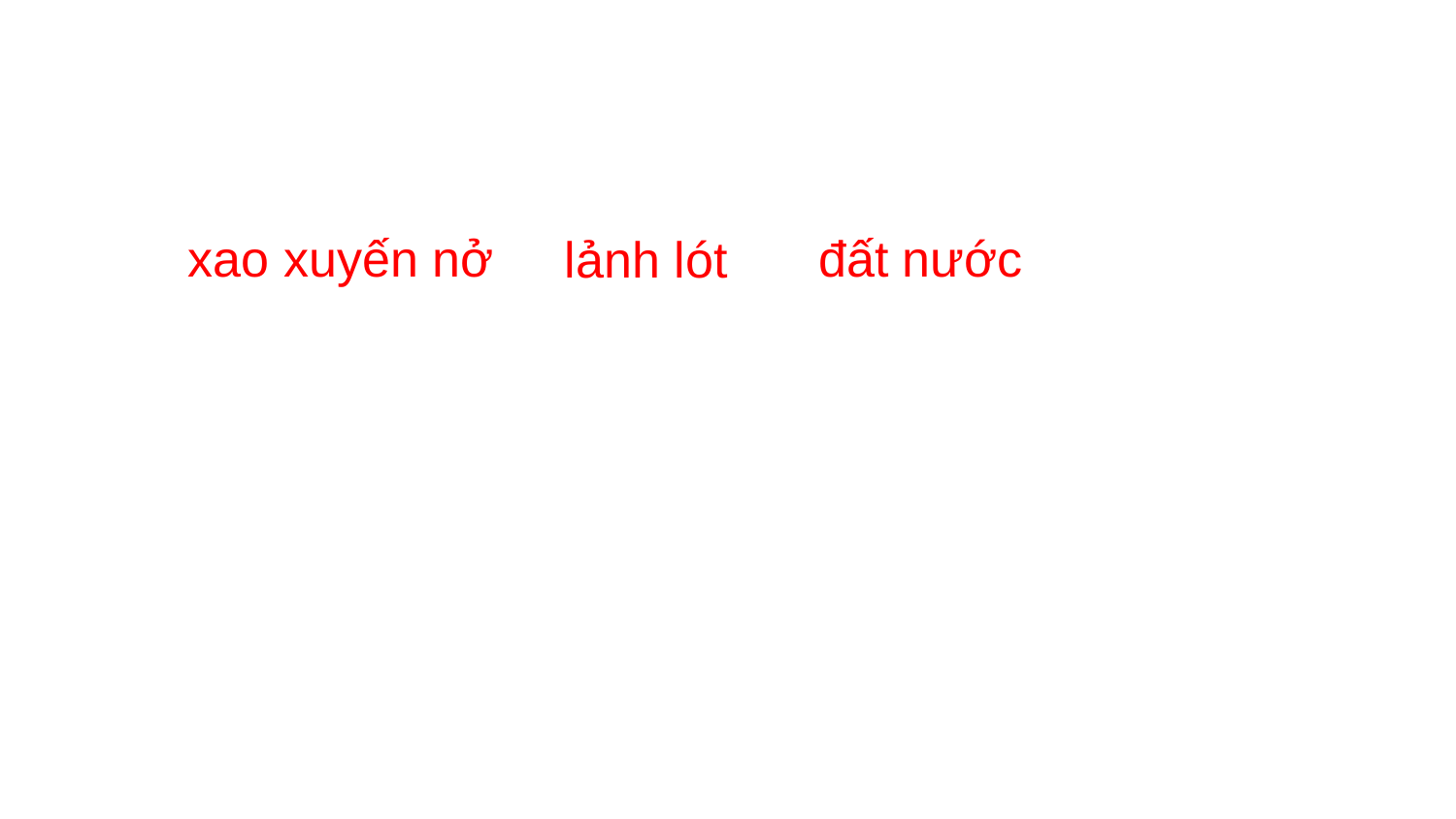

xao xuyến nở
đất nước
lảnh lót